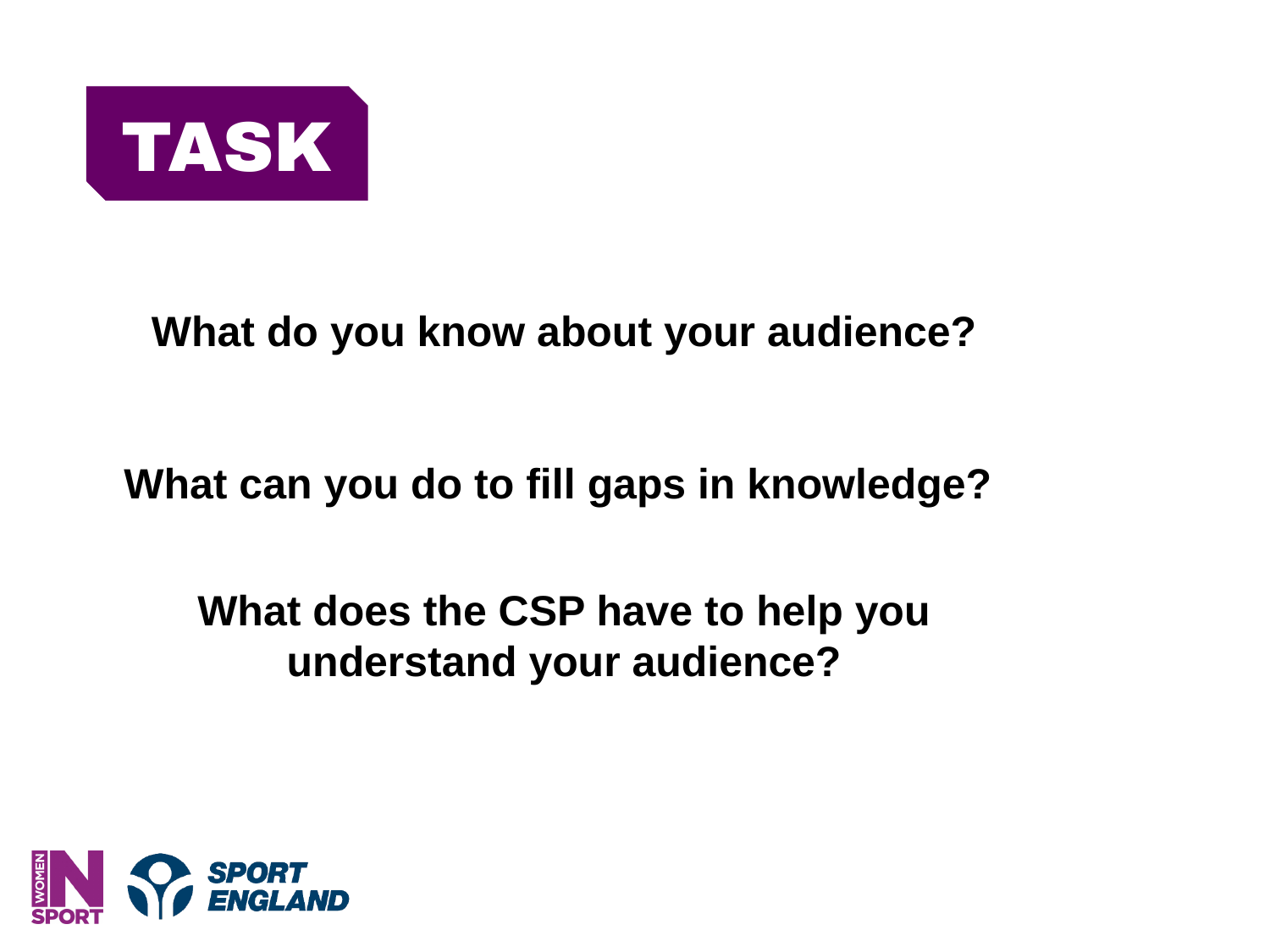

TASK
What do you know about your audience?

What can you do to fill gaps in knowledge?

What does the CSP have to help you understand your audience?